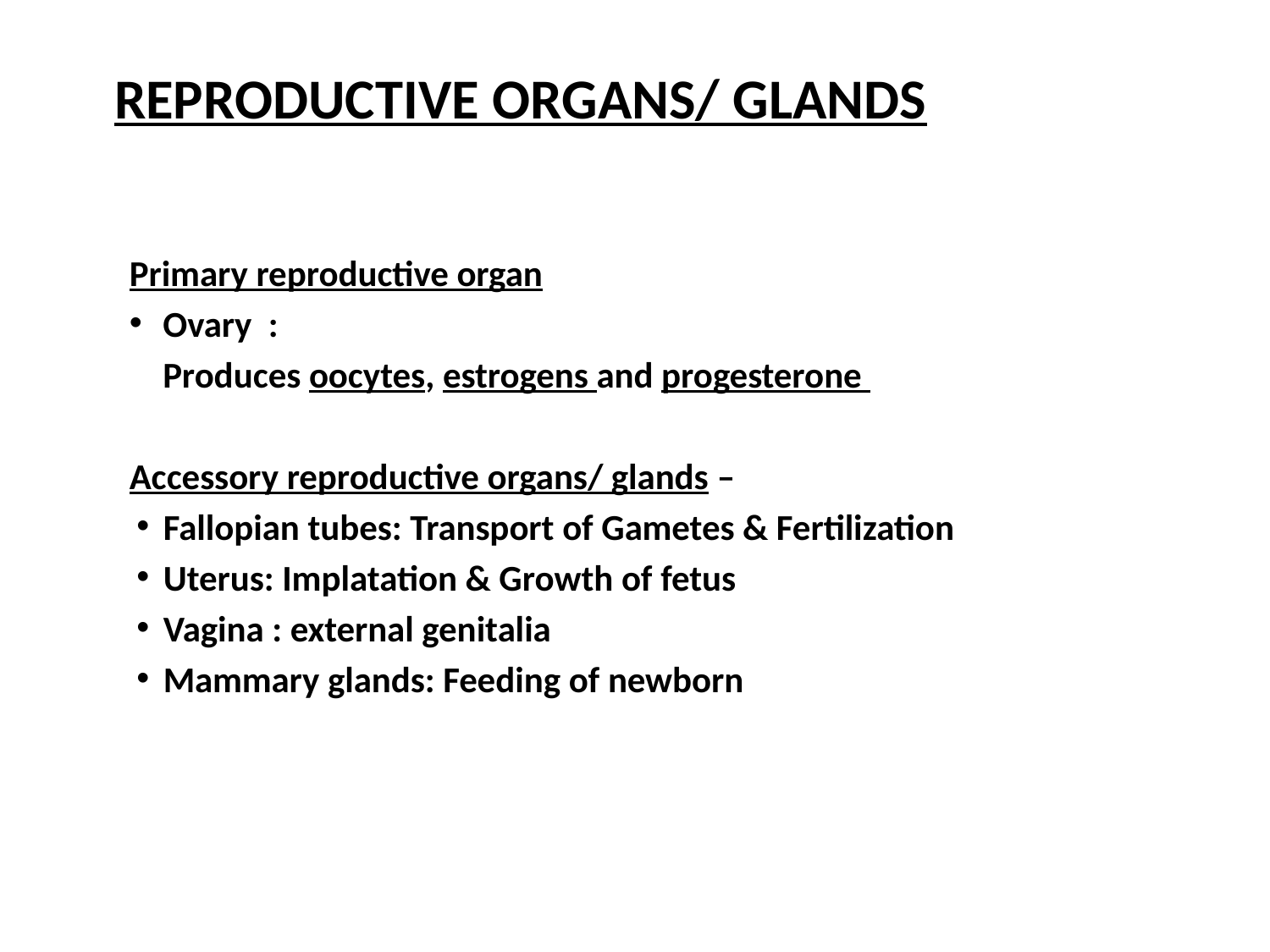

# REPRODUCTIVE ORGANS/ GLANDS

Primary reproductive organ
Ovary  :
		Produces oocytes, estrogens and progesterone

Accessory reproductive organs/ glands –
Fallopian tubes: Transport of Gametes & Fertilization
Uterus: Implatation & Growth of fetus
Vagina : external genitalia
Mammary glands: Feeding of newborn